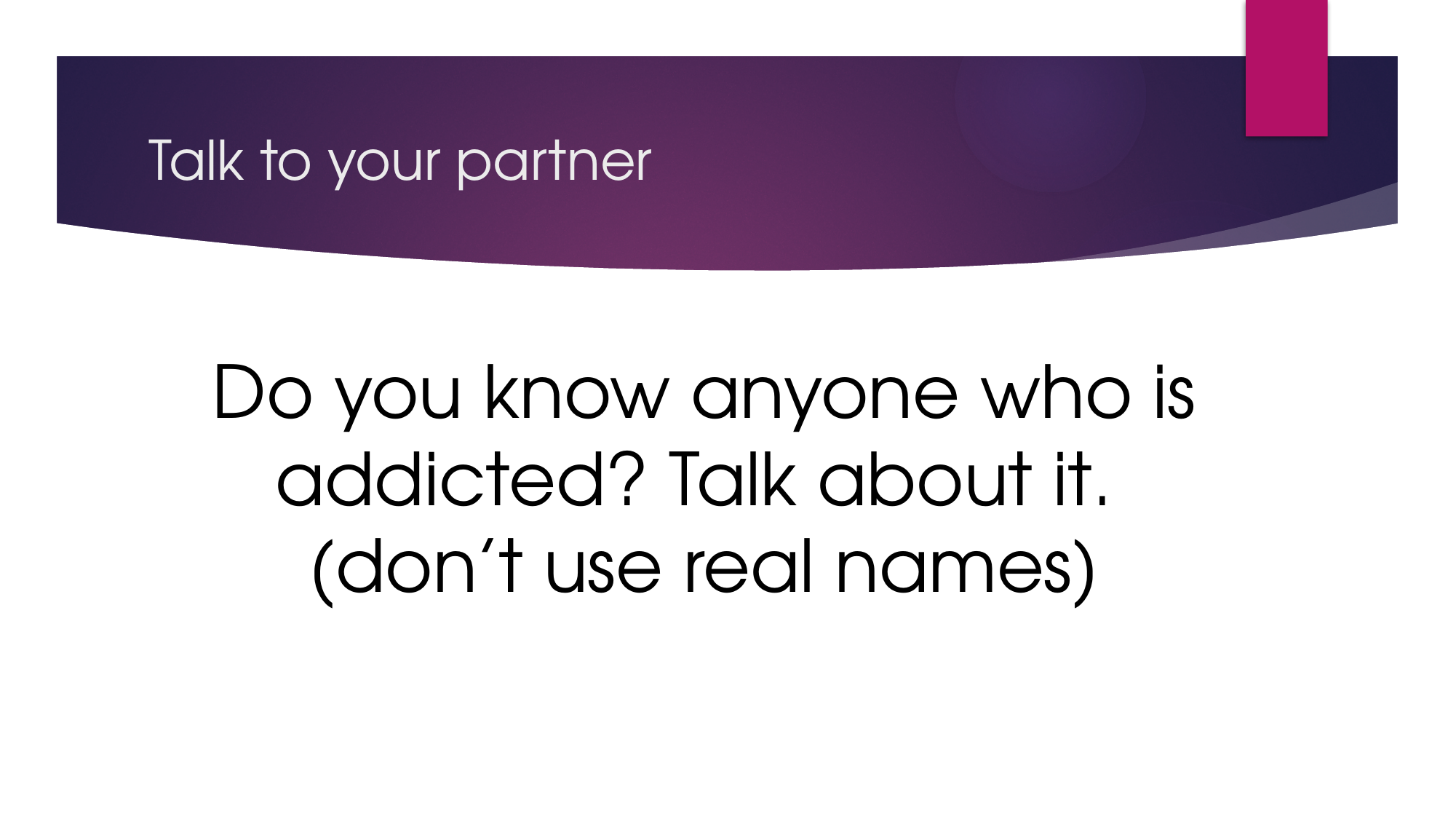

# Talk to your partner
Do you know anyone who is addicted? Talk about it.
(don’t use real names)